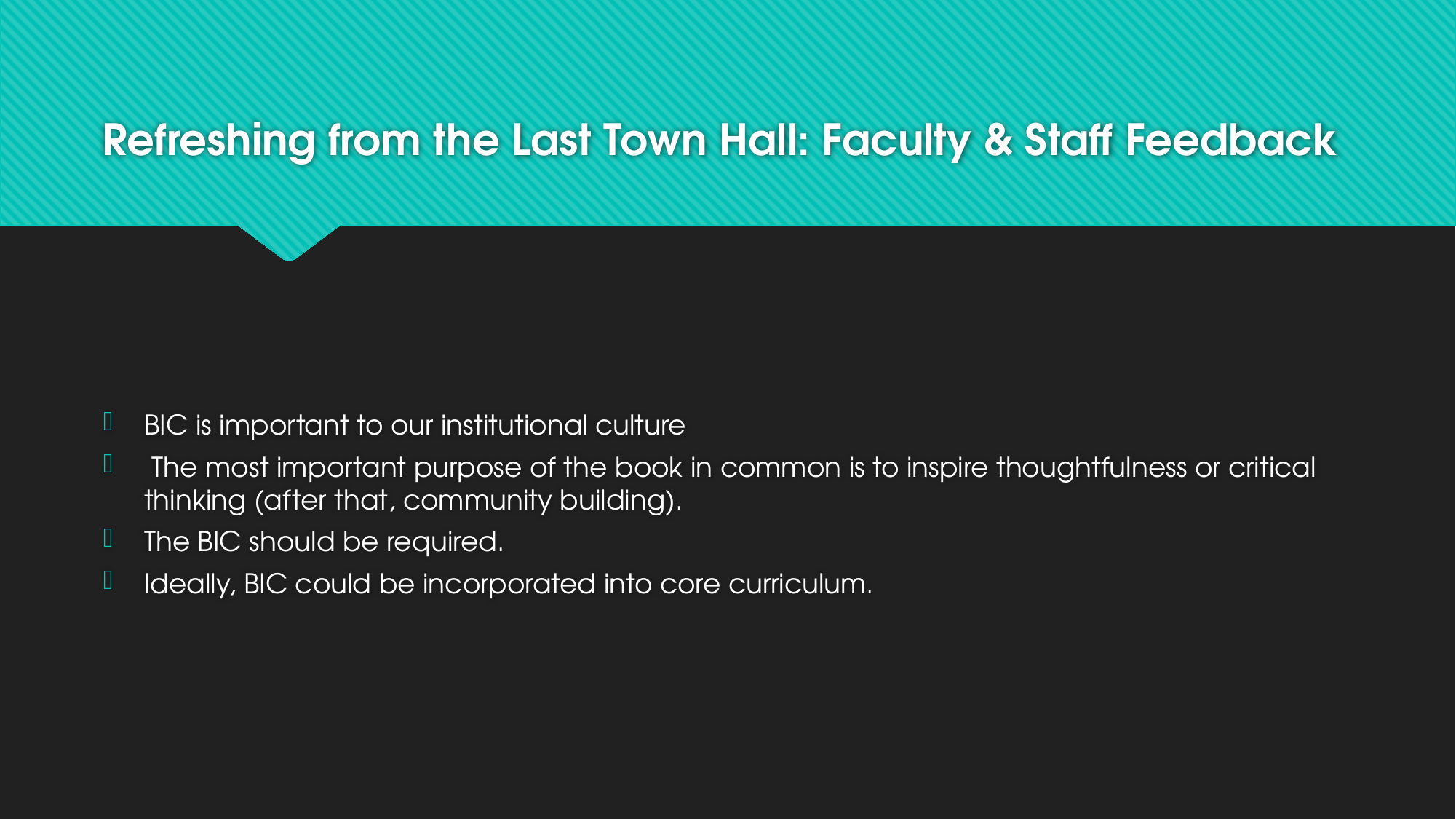

# Refreshing from the Last Town Hall: Faculty & Staff Feedback

BIC is important to our institutional culture
 The most important purpose of the book in common is to inspire thoughtfulness or critical thinking (after that, community building).
The BIC should be required.
Ideally, BIC could be incorporated into core curriculum.